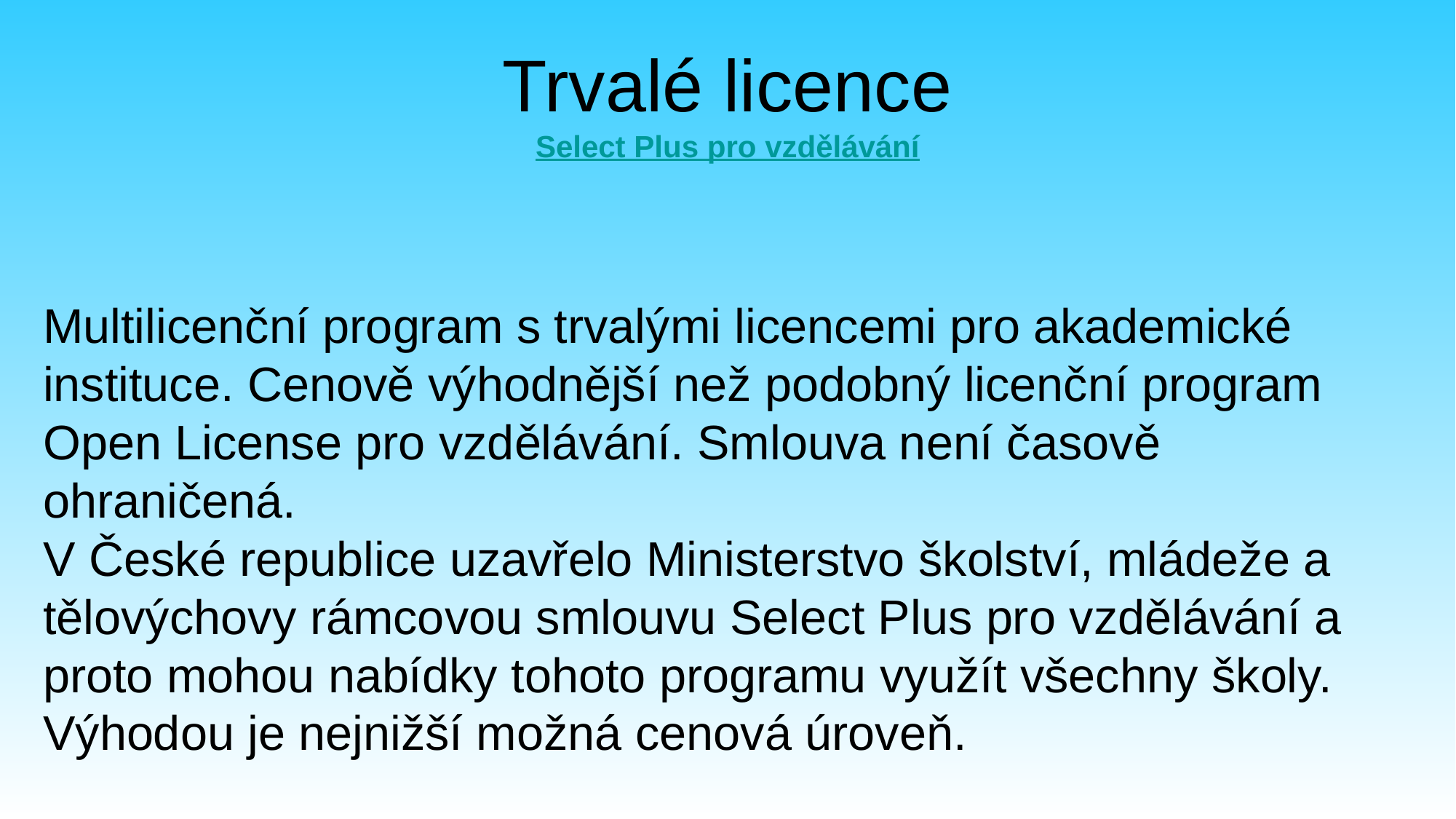

# Trvalé licence Select Plus pro vzdělávání
Multilicenční program s trvalými licencemi pro akademické instituce. Cenově výhodnější než podobný licenční program Open License pro vzdělávání. Smlouva není časově ohraničená. 
V České republice uzavřelo Ministerstvo školství, mládeže a tělovýchovy rámcovou smlouvu Select Plus pro vzdělávání a proto mohou nabídky tohoto programu využít všechny školy. Výhodou je nejnižší možná cenová úroveň.